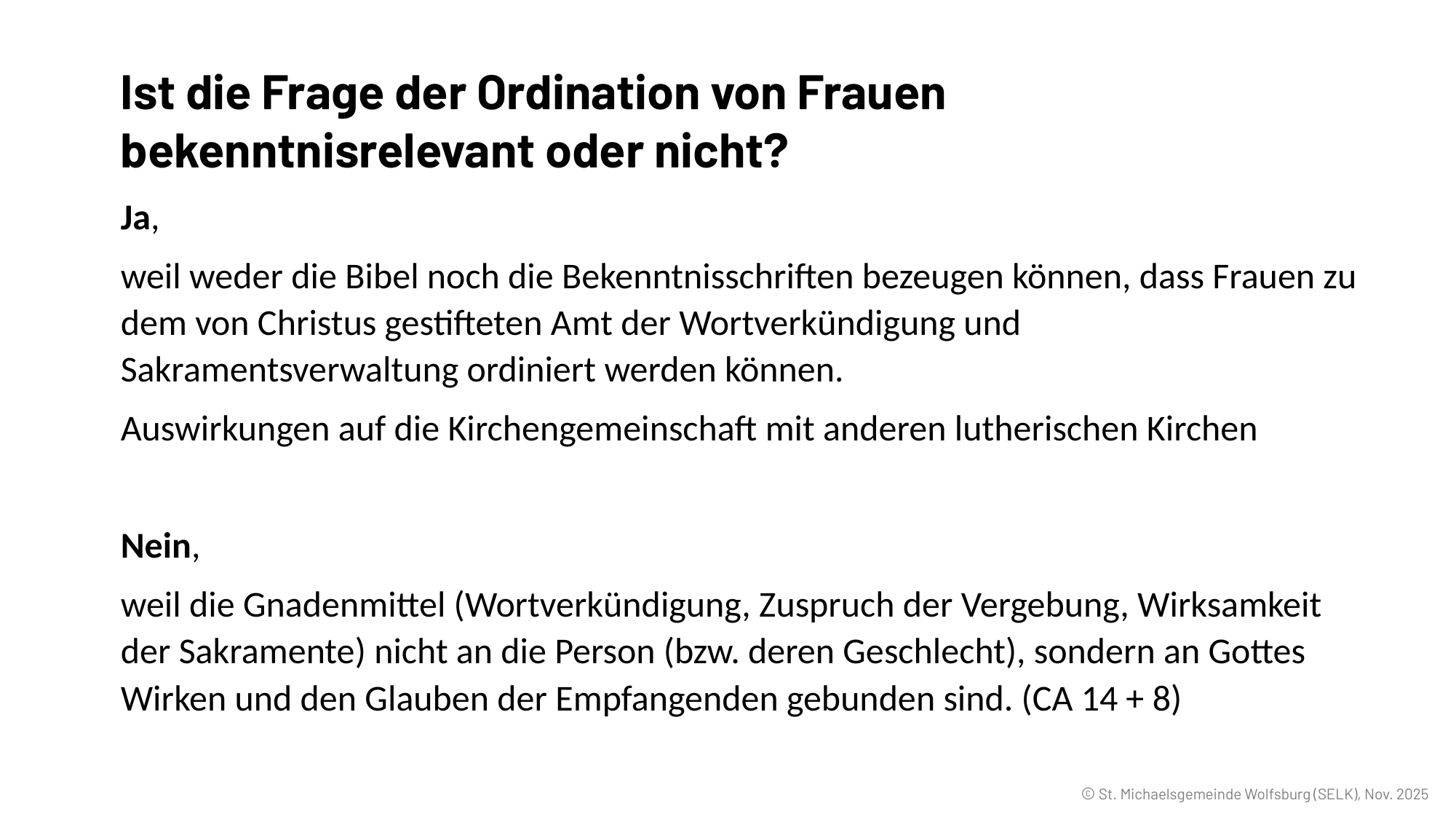

Ist die Frage der Ordination von Frauen bekenntnisrelevant oder nicht?
Ja,
weil weder die Bibel noch die Bekenntnisschriften bezeugen können, dass Frauen zu dem von Christus gestifteten Amt der Wortverkündigung und Sakramentsverwaltung ordiniert werden können.
Auswirkungen auf die Kirchengemeinschaft mit anderen lutherischen Kirchen

Nein,
weil die Gnadenmittel (Wortverkündigung, Zuspruch der Vergebung, Wirksamkeit der Sakramente) nicht an die Person (bzw. deren Geschlecht), sondern an Gottes Wirken und den Glauben der Empfangenden gebunden sind. (CA 14 + 8)
©️ St. Michaelsgemeinde Wolfsburg (SELK), Nov. 2025